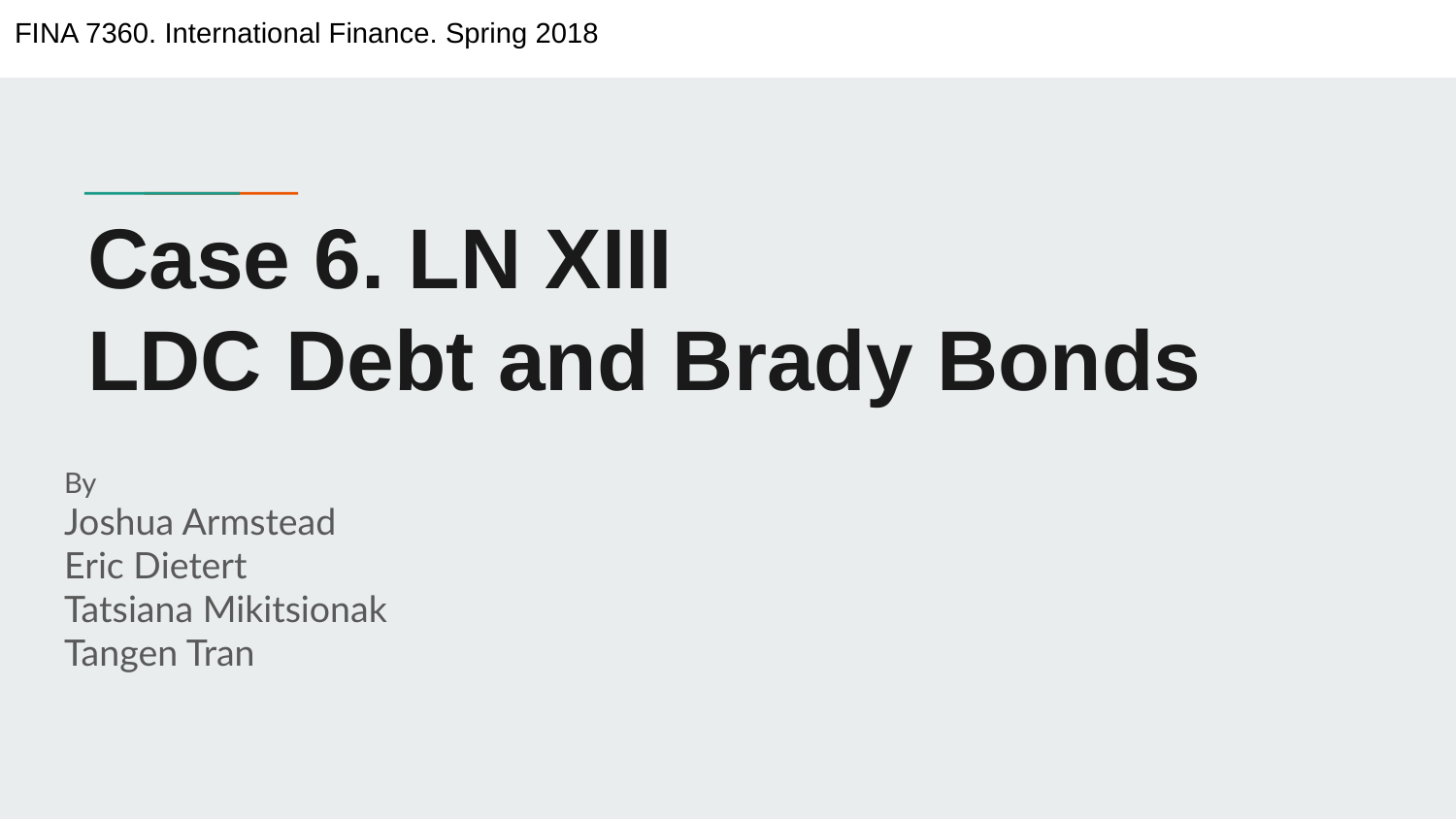

FINA 7360. International Finance. Spring 2018
# Case 6. LN XIII
 LDC Debt and Brady Bonds
By
Joshua Armstead
Eric Dietert
Tatsiana Mikitsionak
Tangen Tran